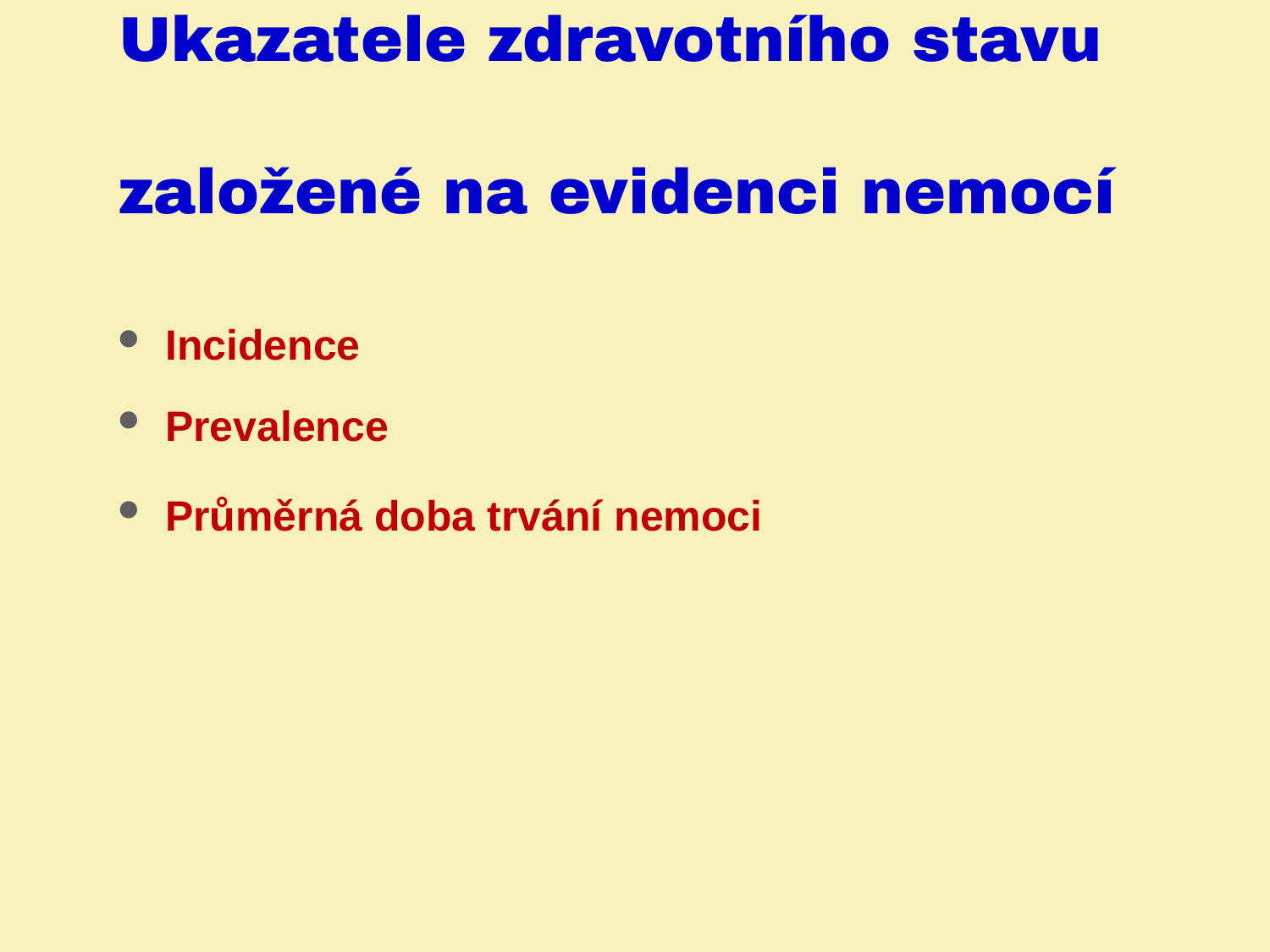

# Ukazatele zdravotního stavu založené na evidenci nemocí

Incidence

Prevalence

Průměrná doba trvání nemoci